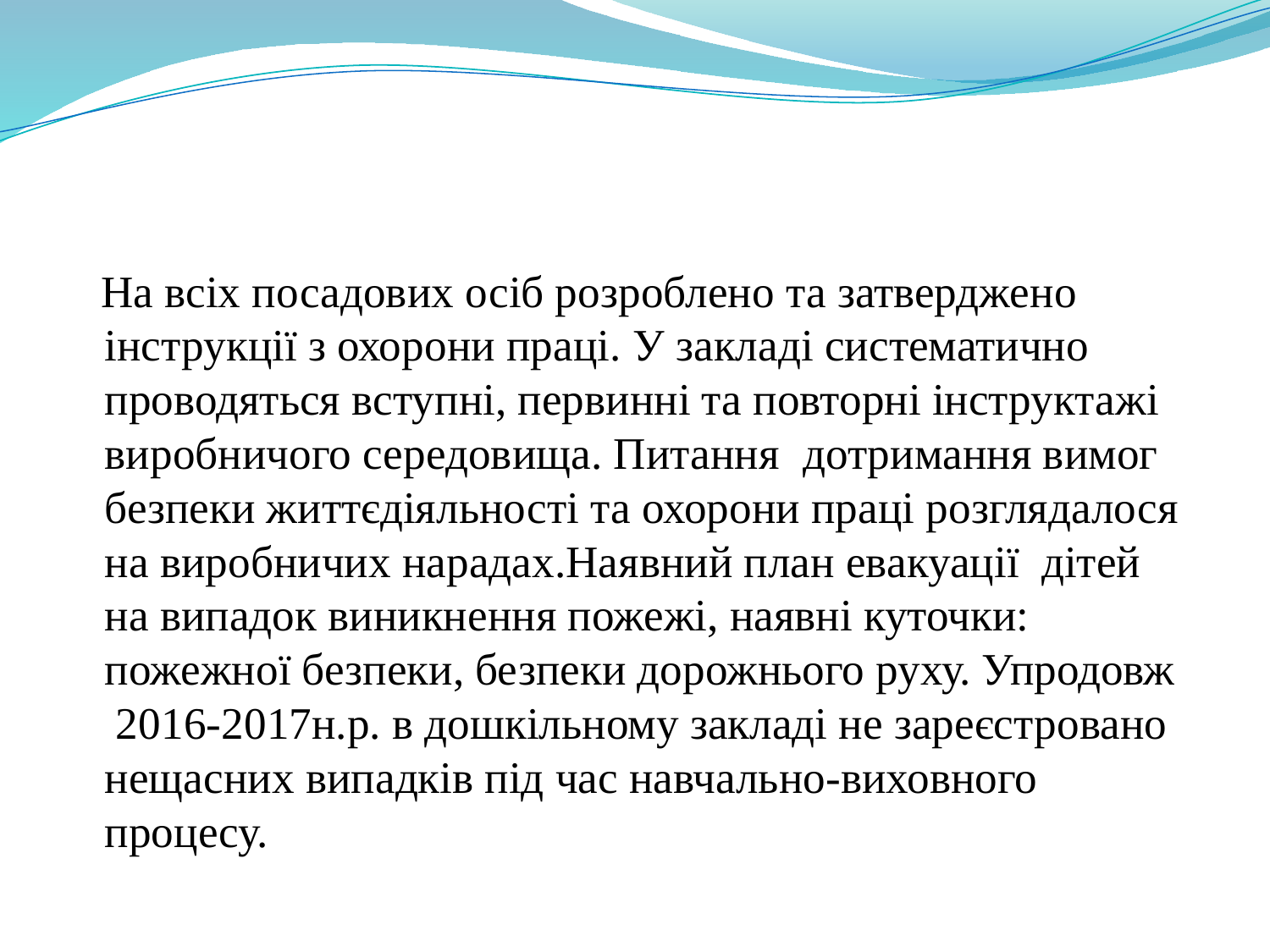

На всіх посадових осіб розроблено та затверджено інструкції з охорони праці. У закладі систематично проводяться вступні, первинні та повторні інструктажі виробничого середовища. Питання  дотримання вимог безпеки життєдіяльності та охорони праці розглядалося на виробничих нарадах.Наявний план евакуації  дітей на випадок виникнення пожежі, наявні куточки: пожежної безпеки, безпеки дорожнього руху. Упродовж  2016-2017н.р. в дошкільному закладі не зареєстровано нещасних випадків під час навчально-виховного процесу.